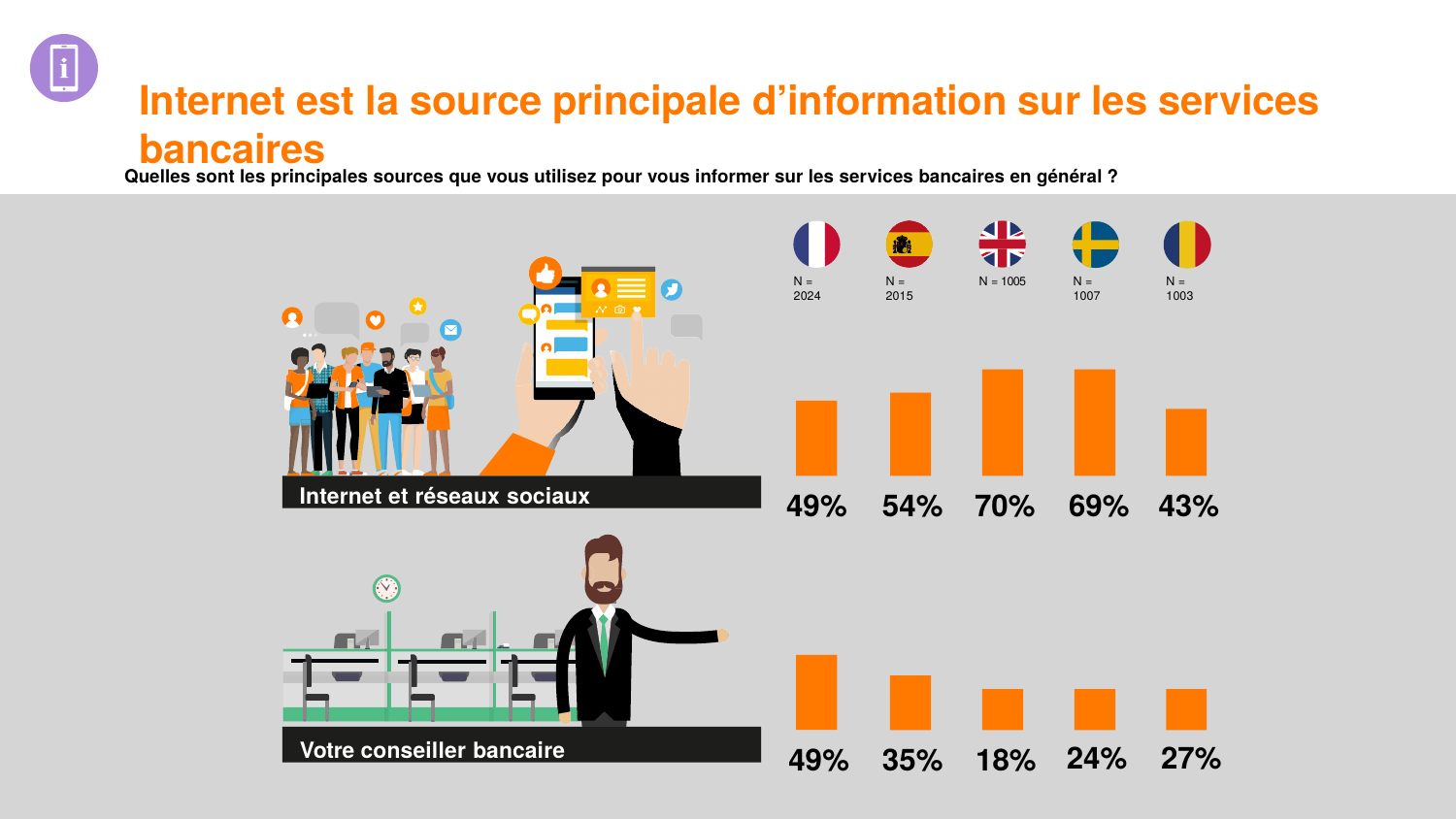

# Internet est la source principale d’information sur les services  bancaires
Quelles sont les principales sources que vous utilisez pour vous informer sur les services bancaires en général ?

N = 2024
N = 2015
N = 1005
N = 1007
N = 1003

Internet et réseaux sociaux
49%	54%	70%	69%	43%

Votre conseiller bancaire
24%	27%
49%	35%	18%